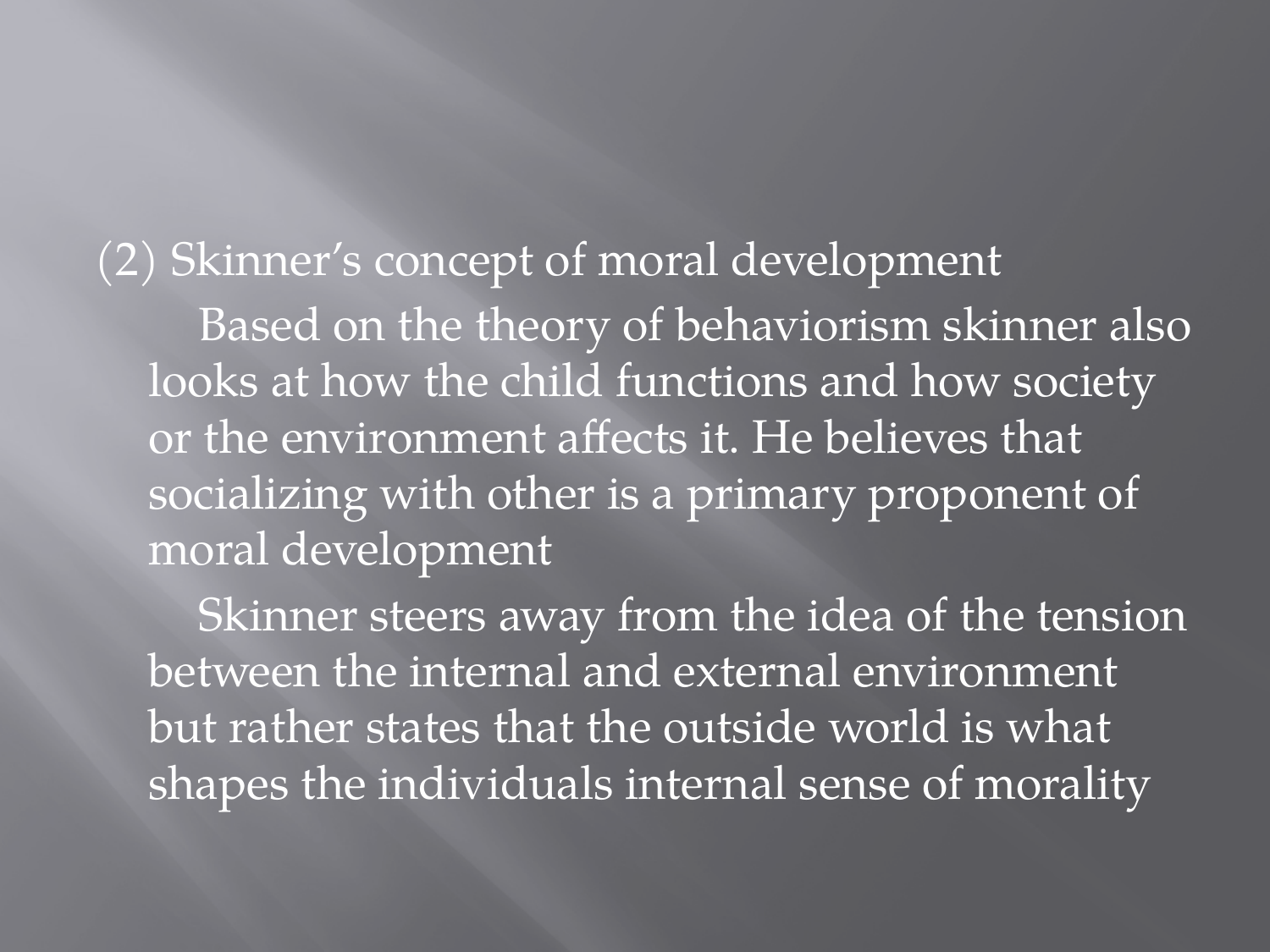

#
(2) Skinner’s concept of moral development
         Based on the theory of behaviorism skinner also looks at how the child functions and how society or the environment affects it. He believes that socializing with other is a primary proponent of moral development
         Skinner steers away from the idea of the tension between the internal and external environment but rather states that the outside world is what shapes the individuals internal sense of morality